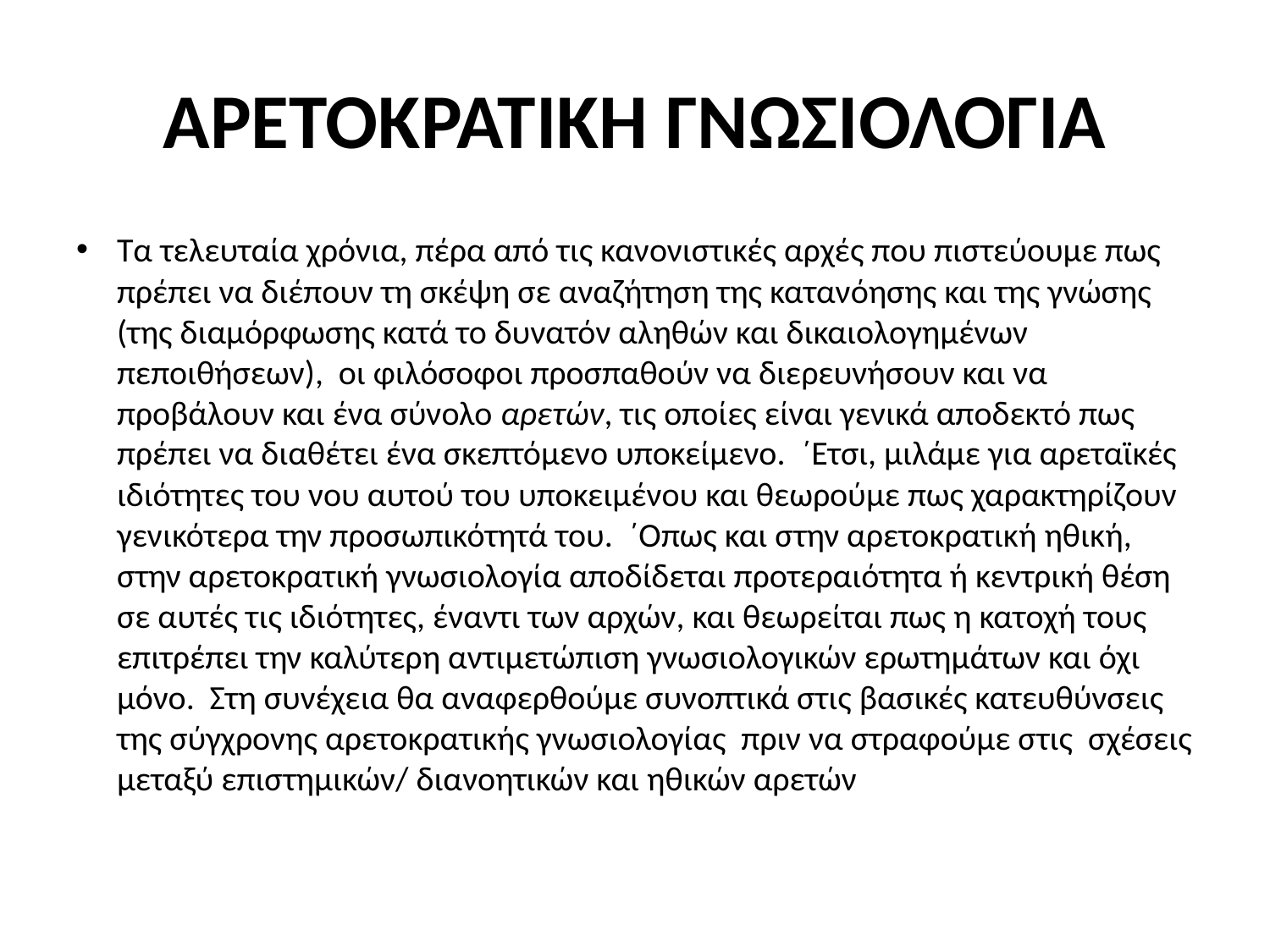

# ΑΡΕΤΟΚΡΑΤΙΚΗ ΓΝΩΣΙΟΛΟΓΙΑ
Τα τελευταία χρόνια, πέρα από τις κανονιστικές αρχές που πιστεύουμε πως πρέπει να διέπουν τη σκέψη σε αναζήτηση της κατανόησης και της γνώσης (της διαμόρφωσης κατά το δυνατόν αληθών και δικαιολογημένων πεποιθήσεων),  οι φιλόσοφοι προσπαθούν να διερευνήσουν και να προβάλουν και ένα σύνολο αρετών, τις οποίες είναι γενικά αποδεκτό πως πρέπει να διαθέτει ένα σκεπτόμενο υποκείμενο.  ΄Ετσι, μιλάμε για αρεταϊκές ιδιότητες του νου αυτού του υποκειμένου και θεωρούμε πως χαρακτηρίζουν γενικότερα την προσωπικότητά του.  ΄Οπως και στην αρετοκρατική ηθική,  στην αρετοκρατική γνωσιολογία αποδίδεται προτεραιότητα ή κεντρική θέση σε αυτές τις ιδιότητες, έναντι των αρχών, και θεωρείται πως η κατοχή τους επιτρέπει την καλύτερη αντιμετώπιση γνωσιολογικών ερωτημάτων και όχι μόνο.  Στη συνέχεια θα αναφερθούμε συνοπτικά στις βασικές κατευθύνσεις της σύγχρονης αρετοκρατικής γνωσιολογίας  πριν να στραφούμε στις  σχέσεις μεταξύ επιστημικών/ διανοητικών και ηθικών αρετών